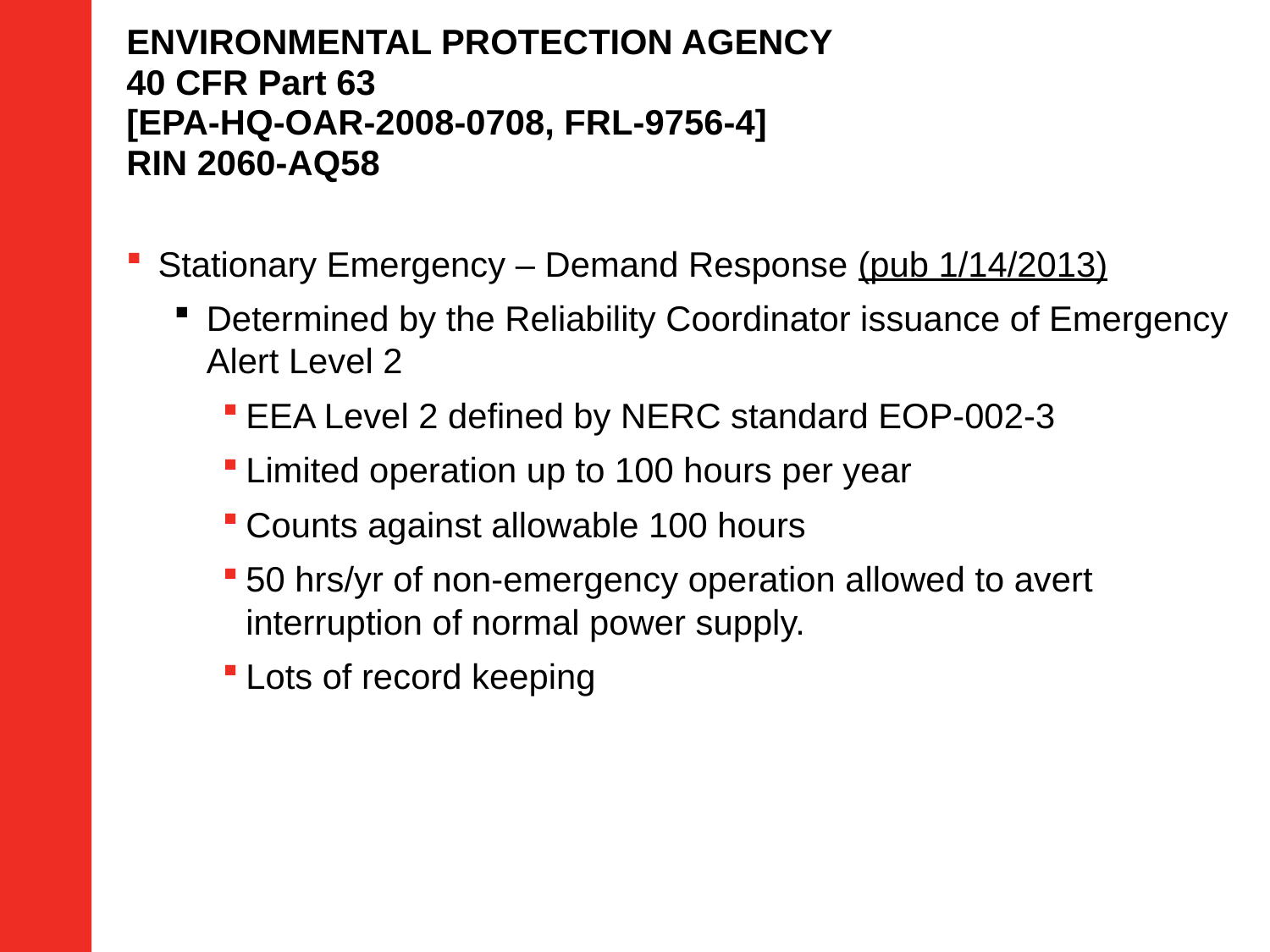

# ENVIRONMENTAL PROTECTION AGENCY 40 CFR Part 63 [EPA-HQ-OAR-2008-0708, FRL-9756-4] RIN 2060-AQ58
Stationary Emergency – Demand Response (pub 1/14/2013)
Determined by the Reliability Coordinator issuance of Emergency Alert Level 2
EEA Level 2 defined by NERC standard EOP-002-3
Limited operation up to 100 hours per year
Counts against allowable 100 hours
50 hrs/yr of non-emergency operation allowed to avert interruption of normal power supply.
Lots of record keeping